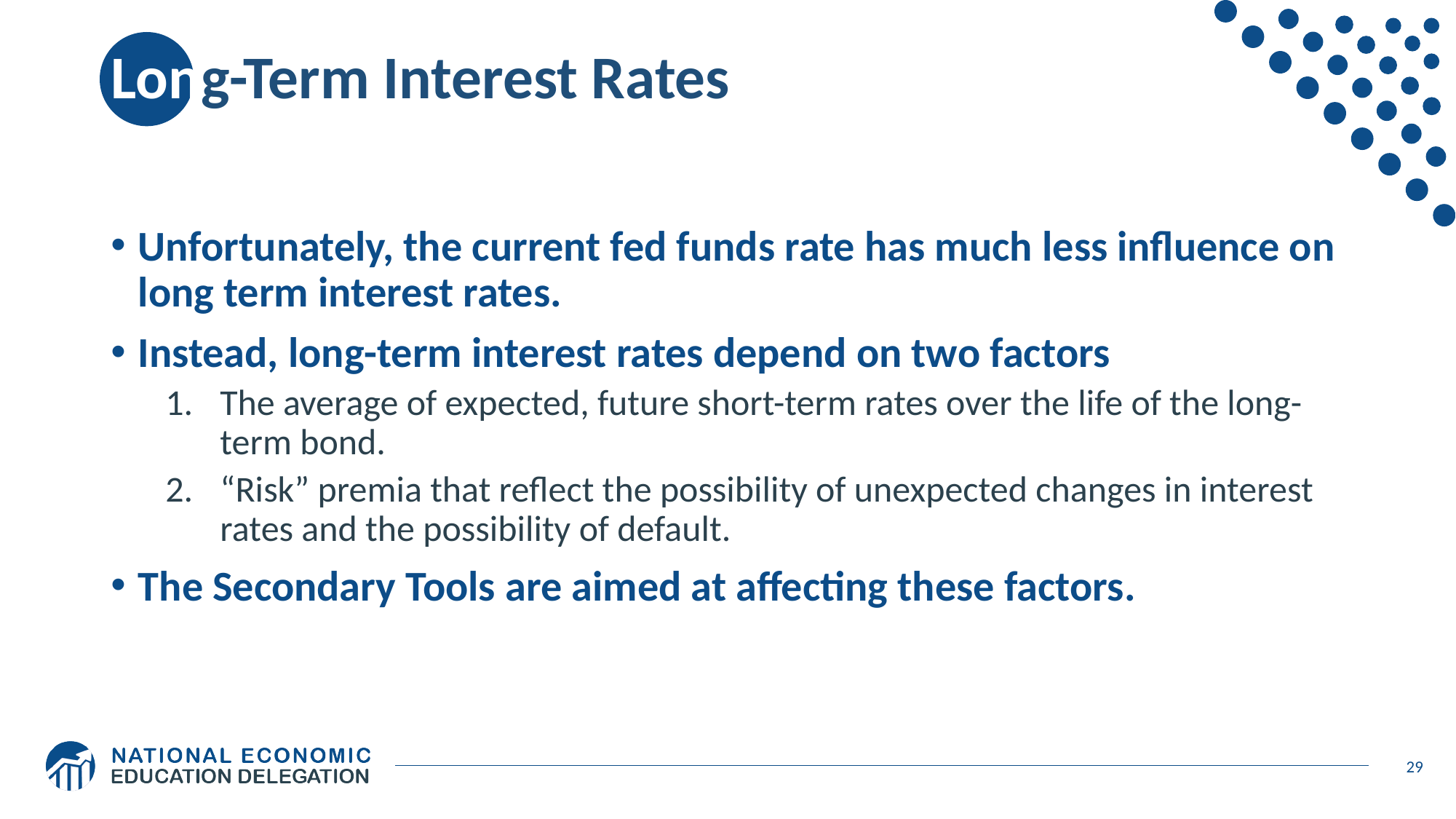

# Long-Term Interest Rates
Unfortunately, the current fed funds rate has much less influence on long term interest rates.
Instead, long-term interest rates depend on two factors
The average of expected, future short-term rates over the life of the long-term bond.
“Risk” premia that reflect the possibility of unexpected changes in interest rates and the possibility of default.
The Secondary Tools are aimed at affecting these factors.

29